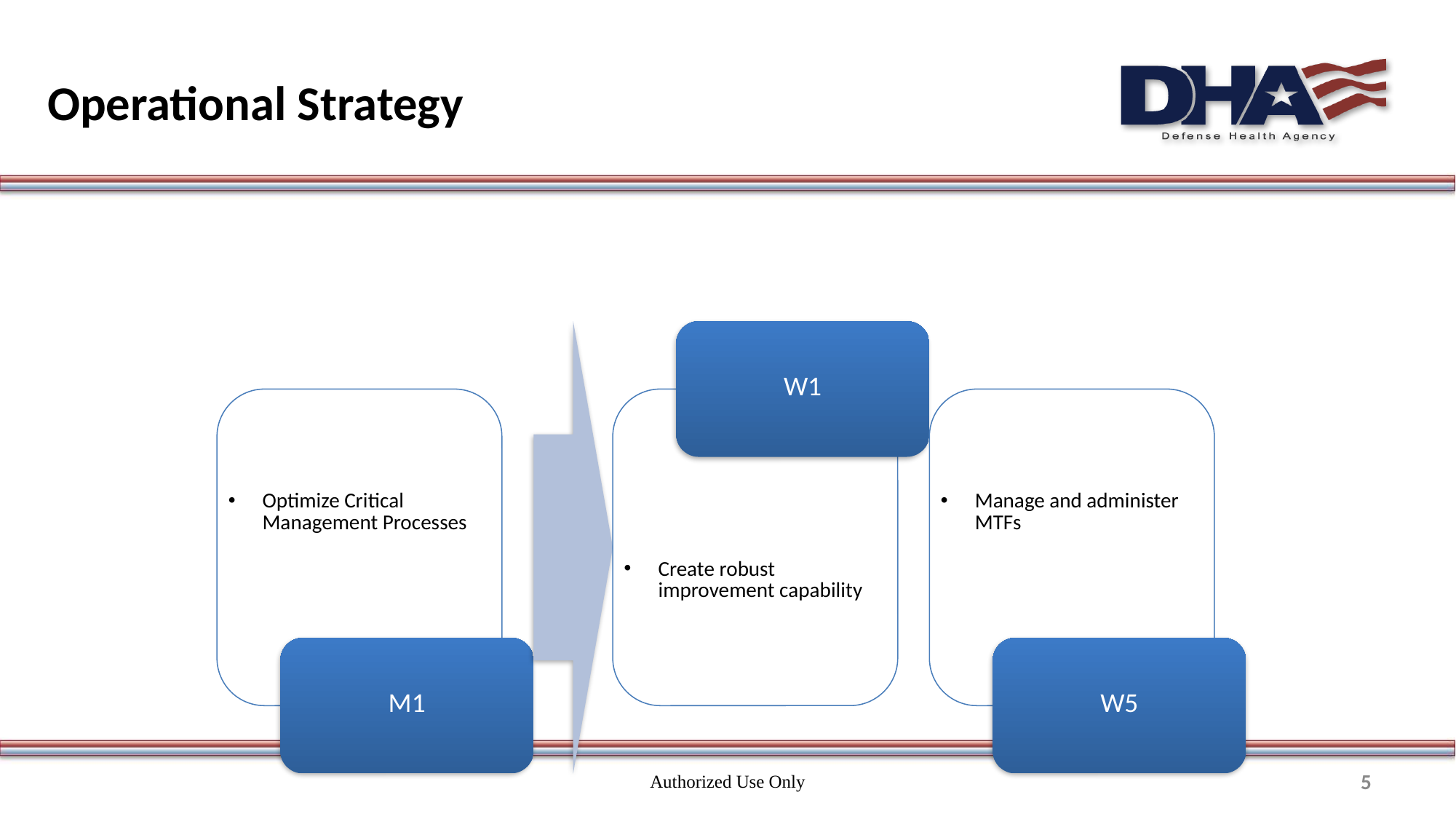

# Operational Strategy
M1
Optimize Critical Management Processes
Create robust improvement capability
W5
Manage and administer MTFs
W1
Authorized Use Only
5